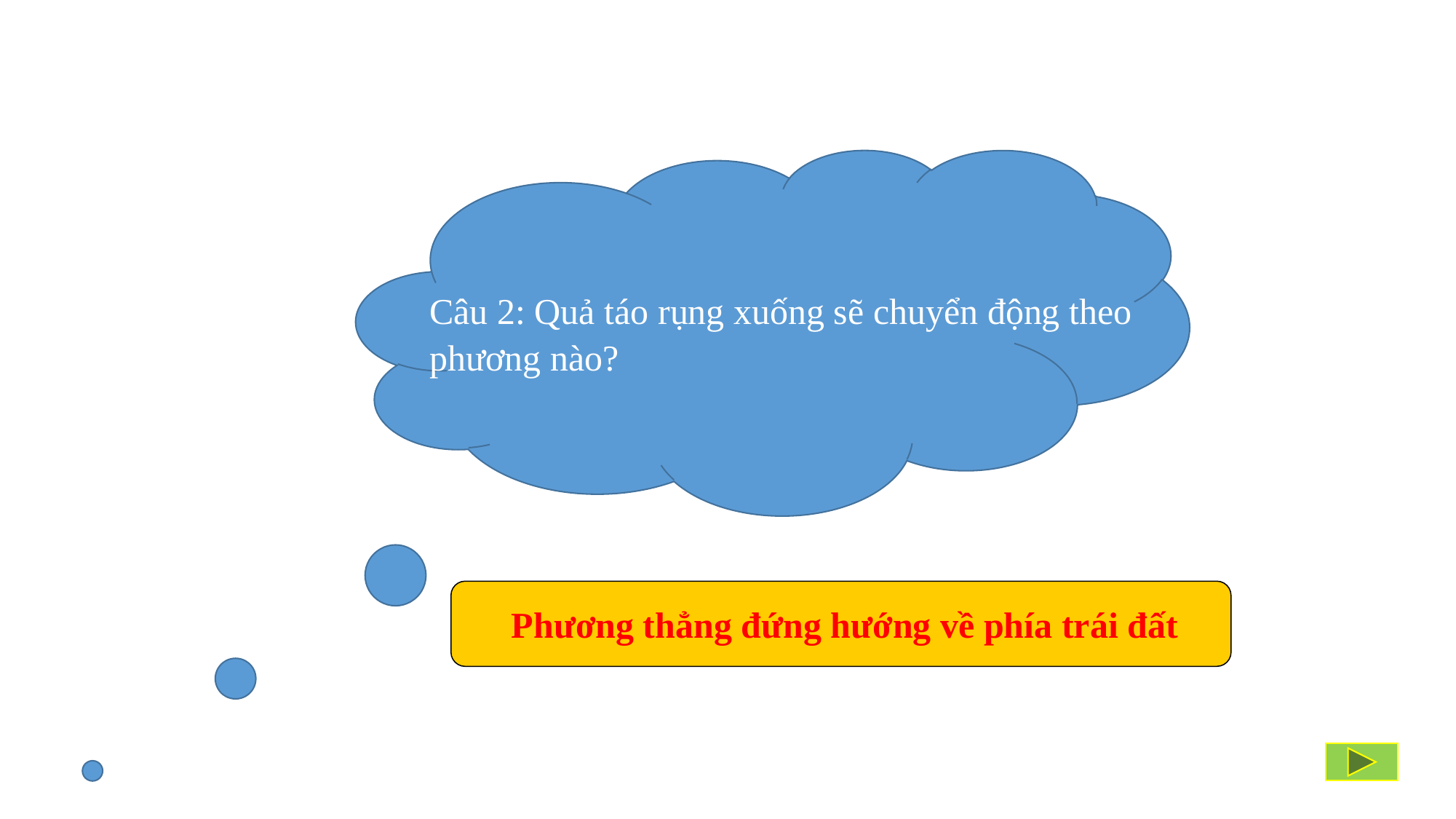

Câu 2: Quả táo rụng xuống sẽ chuyển động theo phương nào?

Phương thẳng đứng hướng về phía trái đất